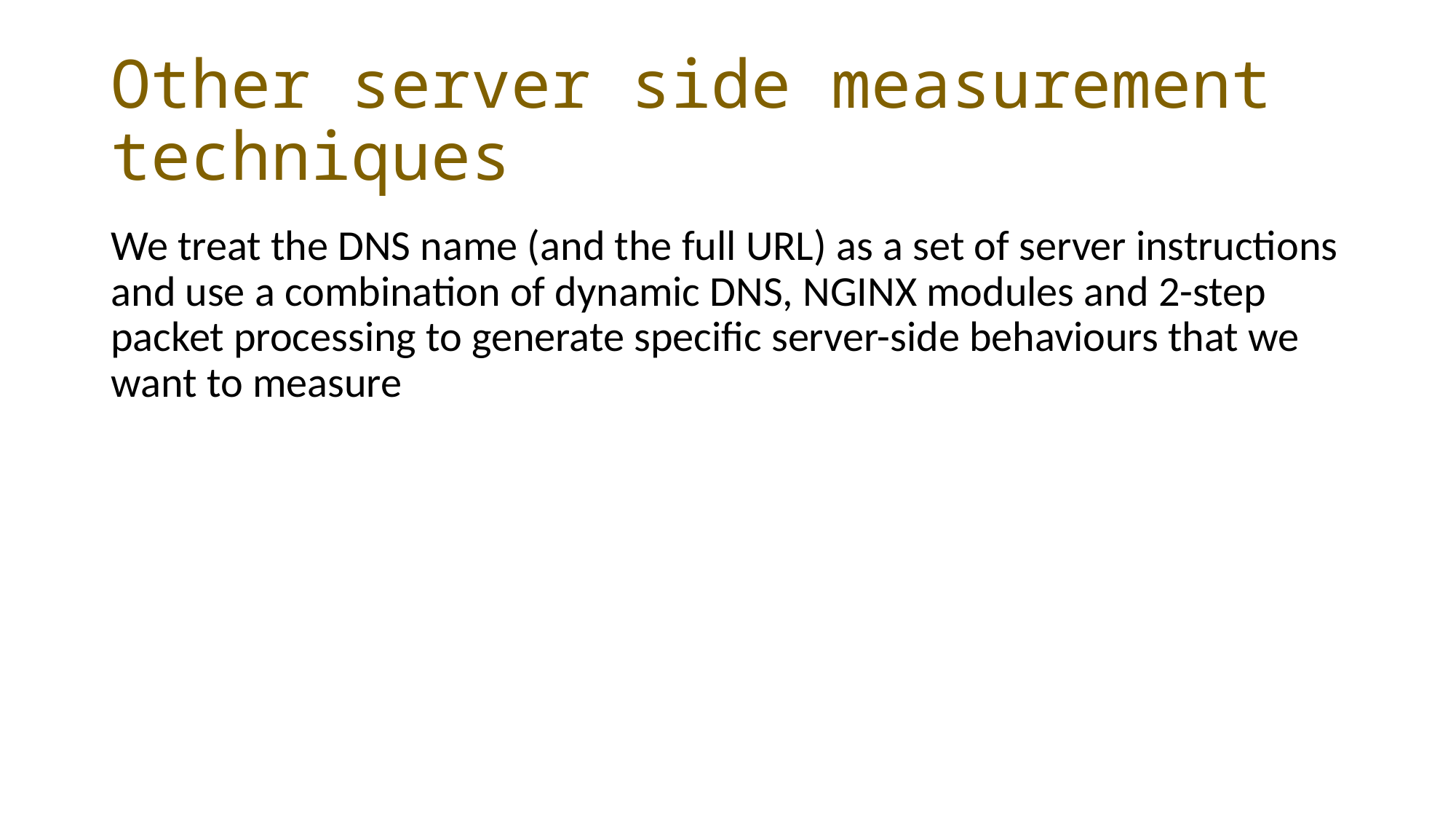

# Other server side measurement techniques
We treat the DNS name (and the full URL) as a set of server instructions and use a combination of dynamic DNS, NGINX modules and 2-step packet processing to generate specific server-side behaviours that we want to measure